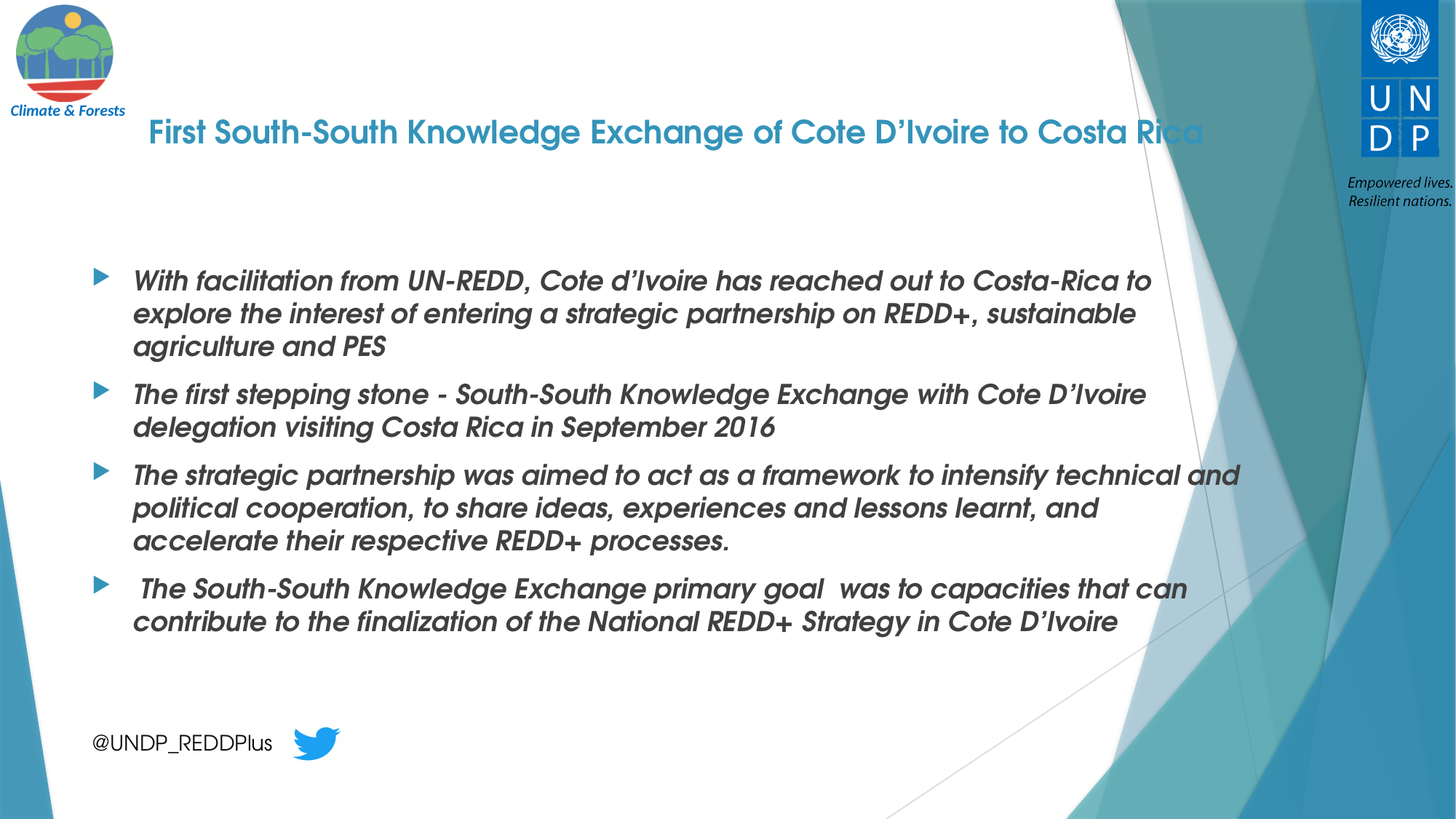

# First South-South Knowledge Exchange of Cote D’Ivoire to Costa Rica
With facilitation from UN-REDD, Cote d’Ivoire has reached out to Costa-Rica to explore the interest of entering a strategic partnership on REDD+, sustainable agriculture and PES
The first stepping stone - South-South Knowledge Exchange with Cote D’Ivoire delegation visiting Costa Rica in September 2016
The strategic partnership was aimed to act as a framework to intensify technical and political cooperation, to share ideas, experiences and lessons learnt, and accelerate their respective REDD+ processes.
 The South-South Knowledge Exchange primary goal  was to capacities that can contribute to the finalization of the National REDD+ Strategy in Cote D’Ivoire
@UNDP_REDDPlus